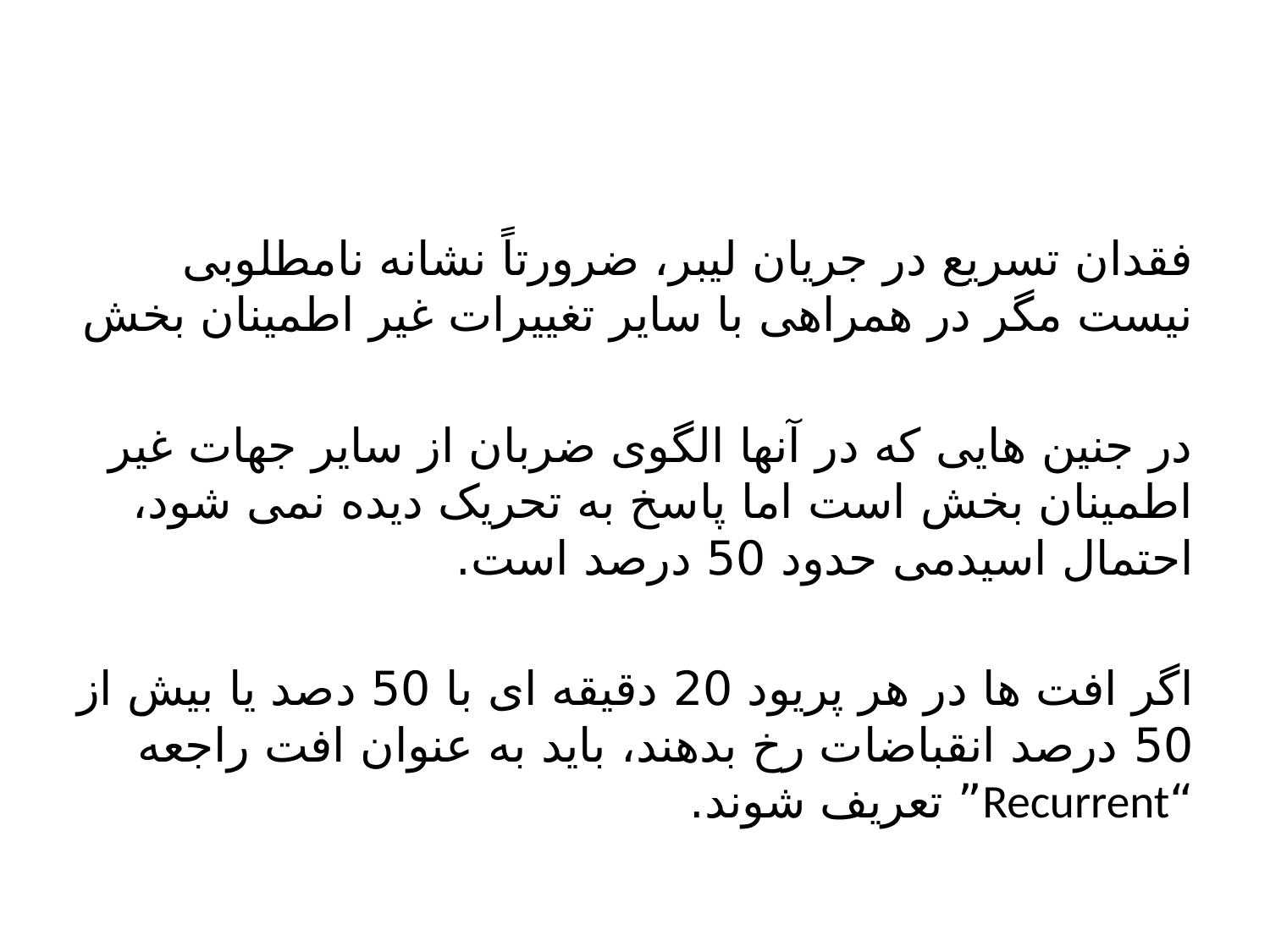

#
فقدان تسریع در جریان لیبر، ضرورتاً نشانه نامطلوبی نیست مگر در همراهی با سایر تغییرات غیر اطمینان بخش

در جنین هایی که در آنها الگوی ضربان از سایر جهات غیر اطمینان بخش است اما پاسخ به تحریک دیده نمی شود، احتمال اسیدمی حدود 50 درصد است.

اگر افت ها در هر پریود 20 دقیقه ای با 50 دصد یا بیش از 50 درصد انقباضات رخ بدهند، باید به عنوان افت راجعه “Recurrent” تعریف شوند.